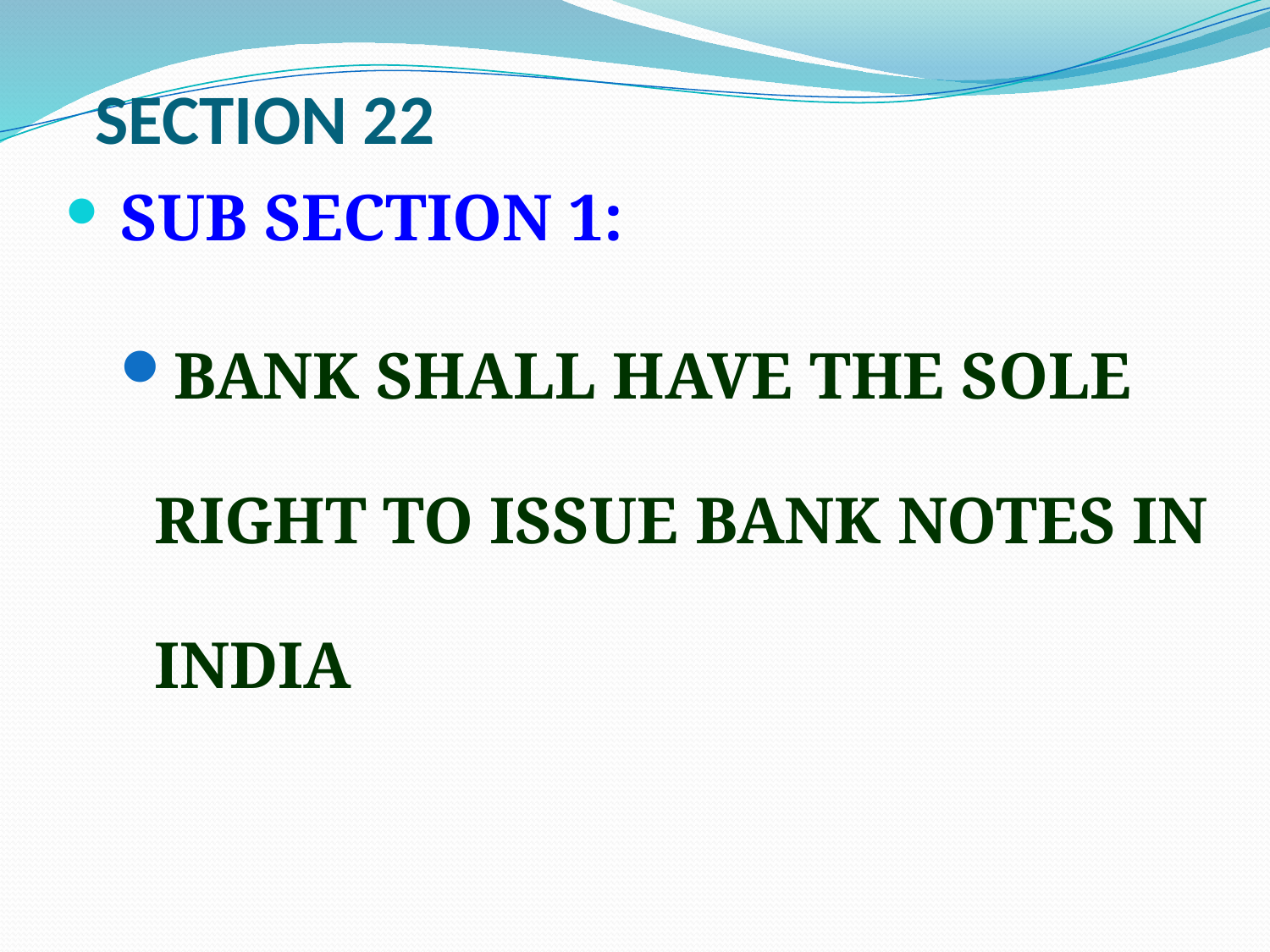

# SECTION 22
 SUB SECTION 1:
BANK SHALL HAVE THE SOLE RIGHT TO ISSUE BANK NOTES IN INDIA